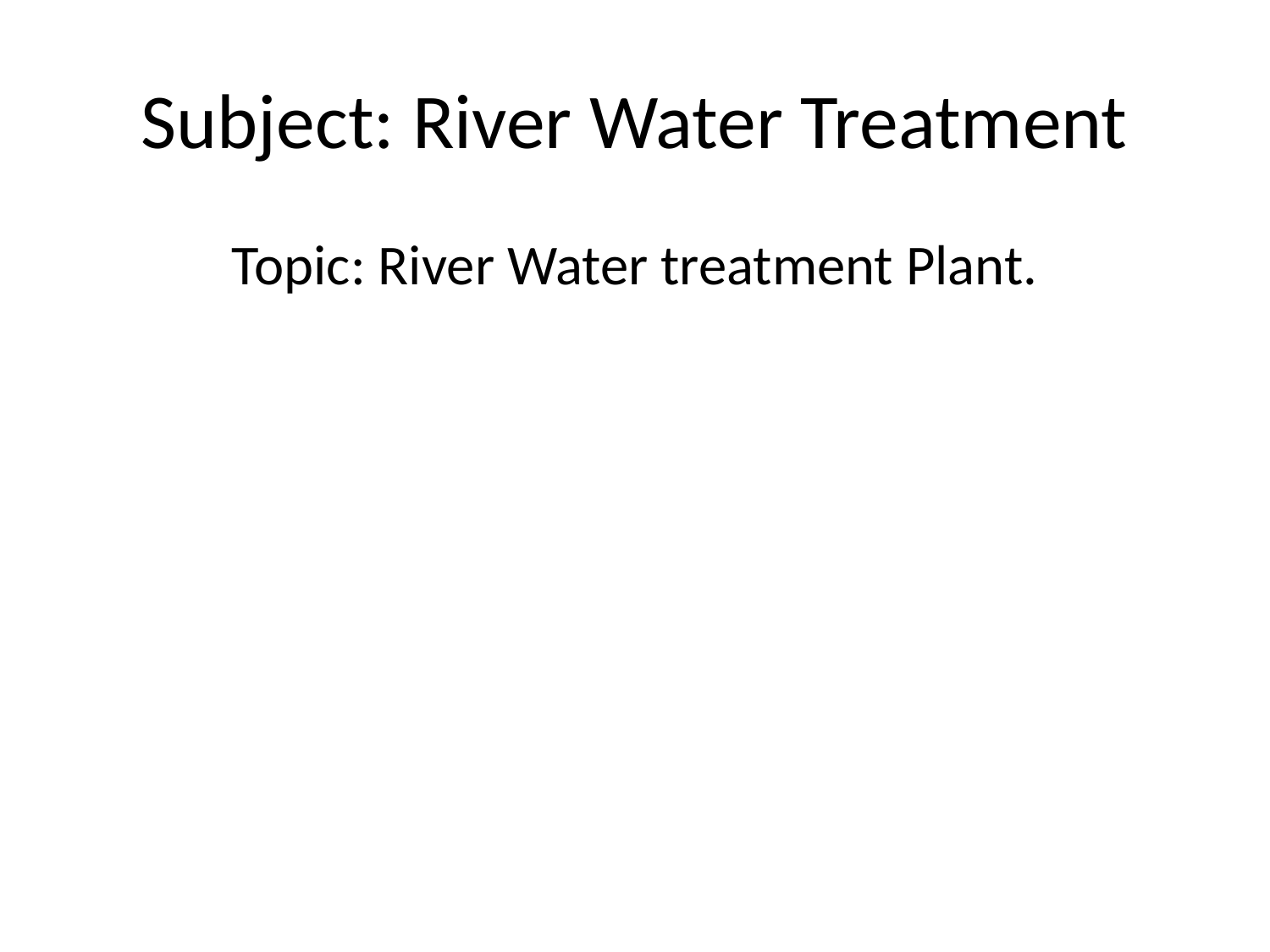

# Subject: River Water Treatment
Topic: River Water treatment Plant.